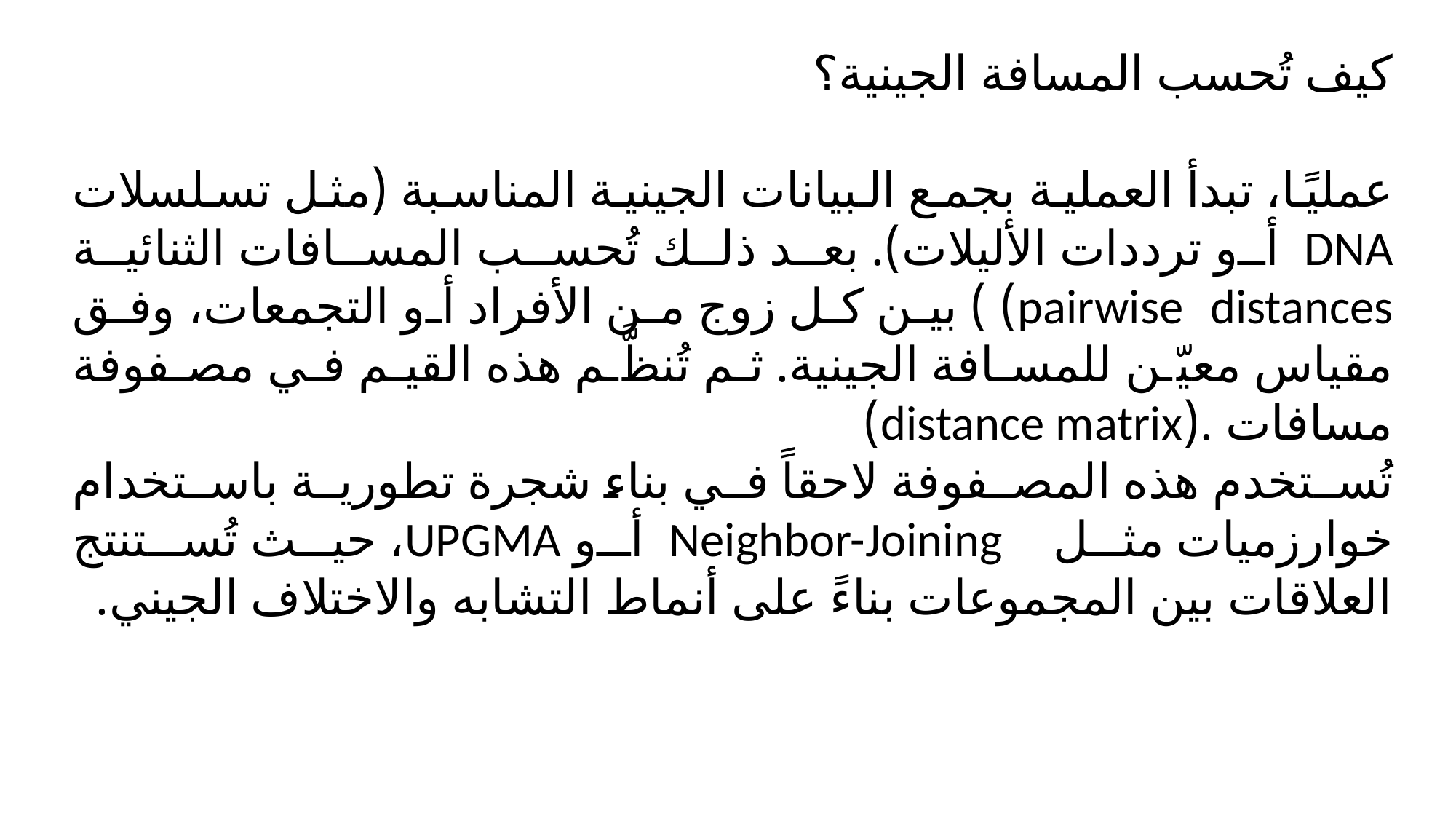

كيف تُحسب المسافة الجينية؟
عمليًا، تبدأ العملية بجمع البيانات الجينية المناسبة (مثل تسلسلات DNA  أو ترددات الأليلات). بعد ذلك تُحسب المسافات الثنائية pairwise distances) ) بين كل زوج من الأفراد أو التجمعات، وفق مقياس معيّن للمسافة الجينية. ثم تُنظَّم هذه القيم في مصفوفة مسافات .(distance matrix)
تُستخدم هذه المصفوفة لاحقاً في بناء شجرة تطورية باستخدام خوارزميات مثل    Neighbor-Joining  أو UPGMA، حيث تُستنتج العلاقات بين المجموعات بناءً على أنماط التشابه والاختلاف الجيني.